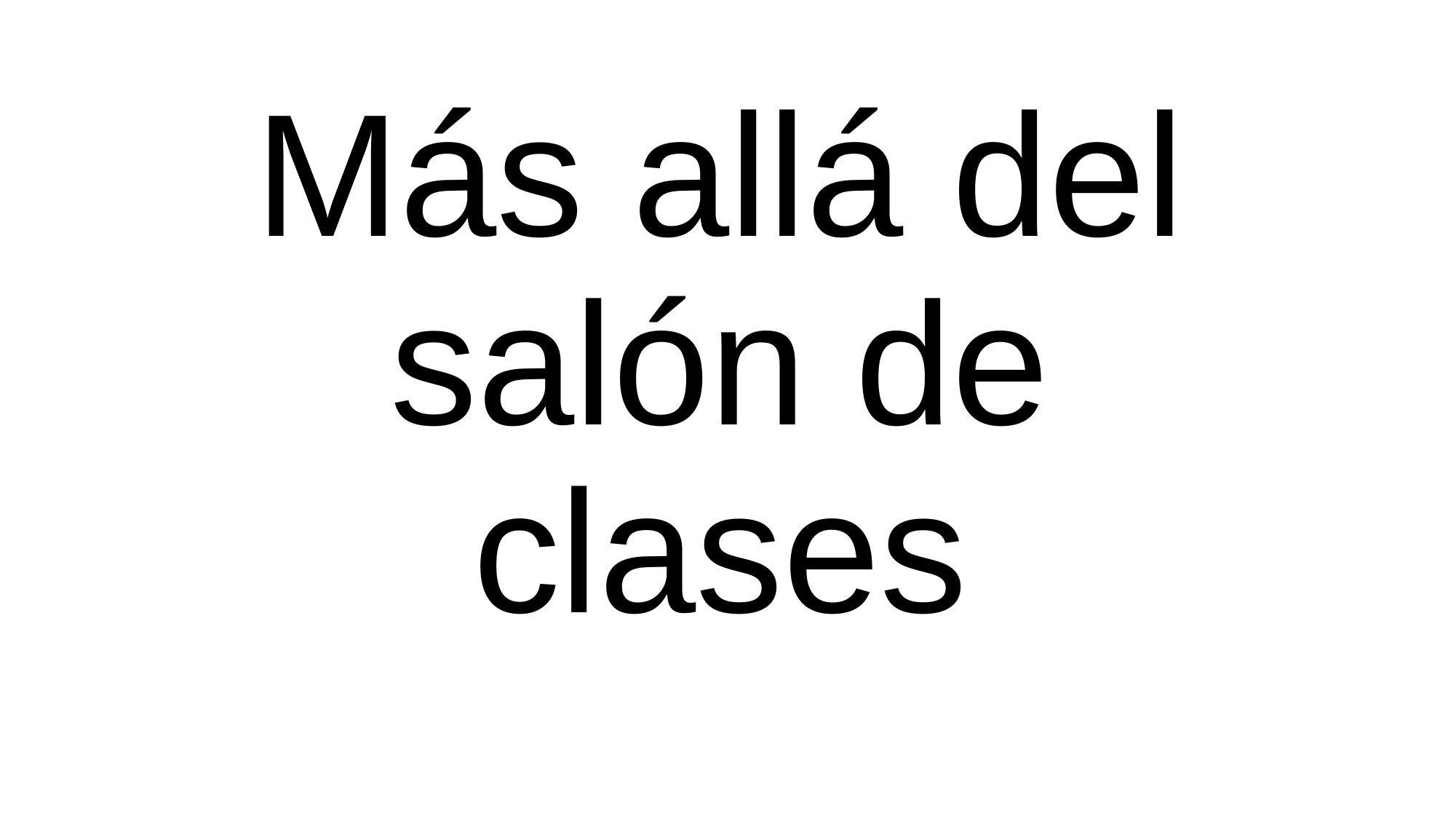

# Más allá del salón de clases